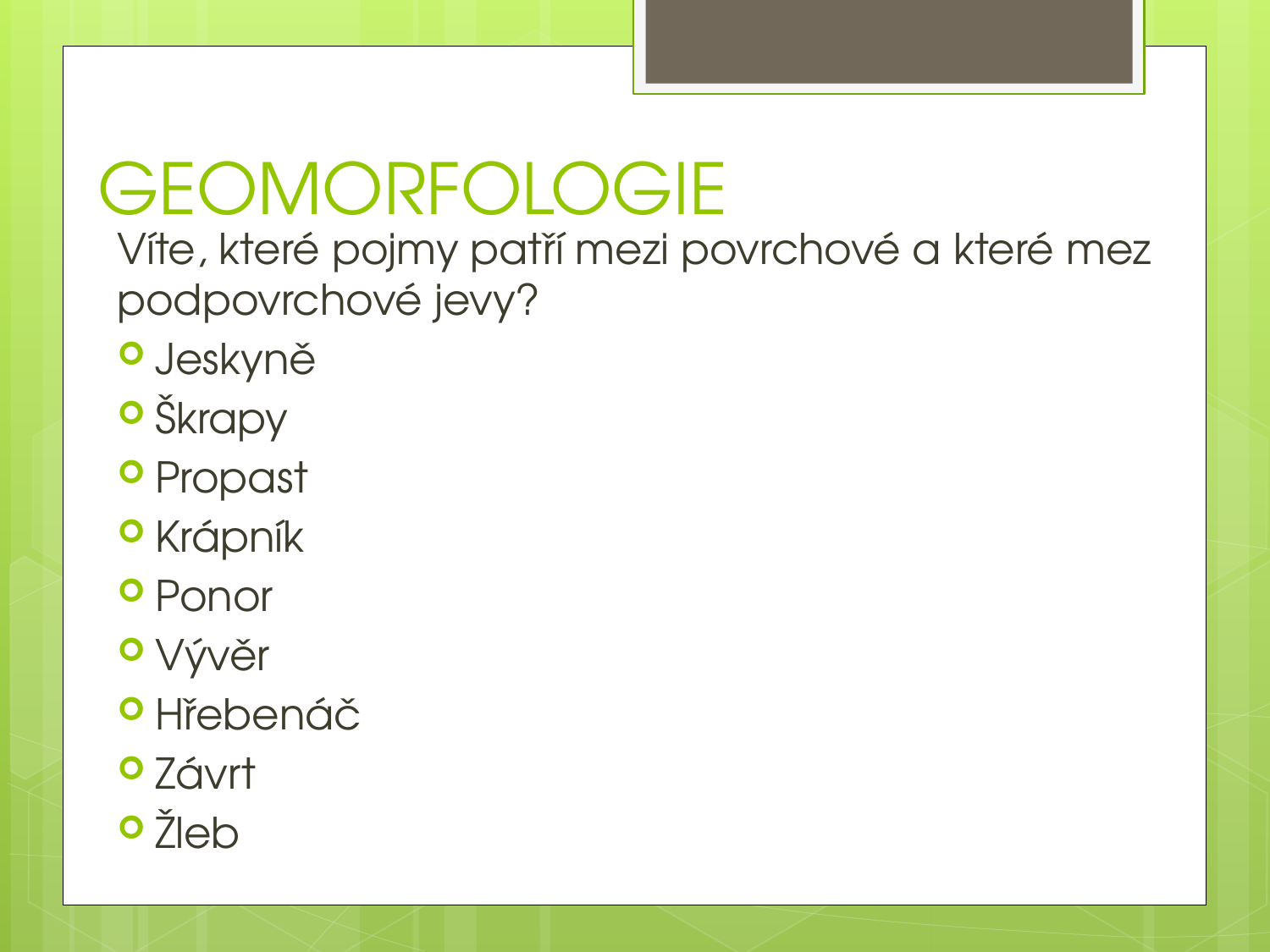

# GEOMORFOLOGIE
Víte, které pojmy patří mezi povrchové a které mez podpovrchové jevy?
Jeskyně
Škrapy
Propast
Krápník
Ponor
Vývěr
Hřebenáč
Závrt
Žleb